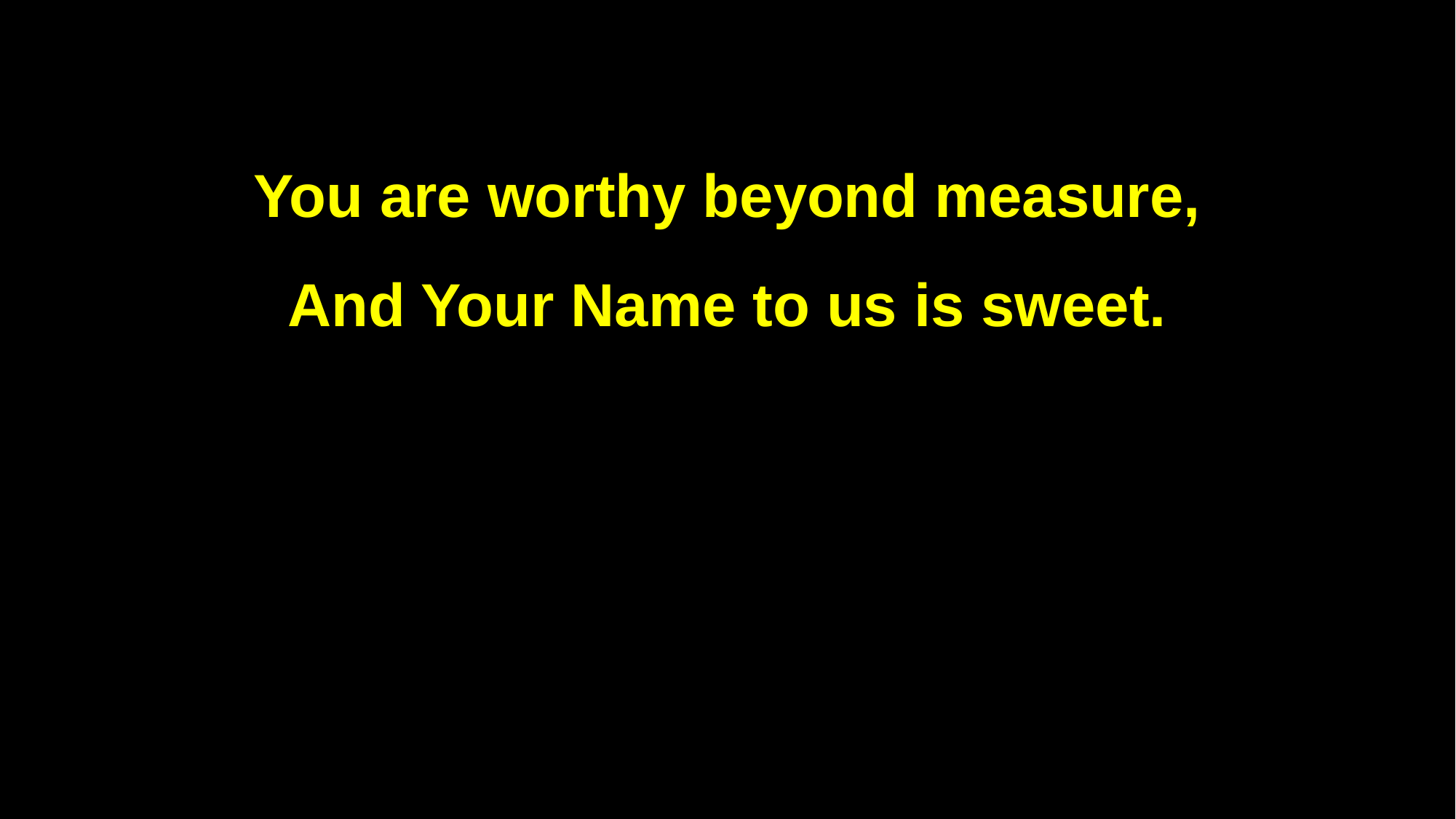

You are worthy beyond measure,
And Your Name to us is sweet.